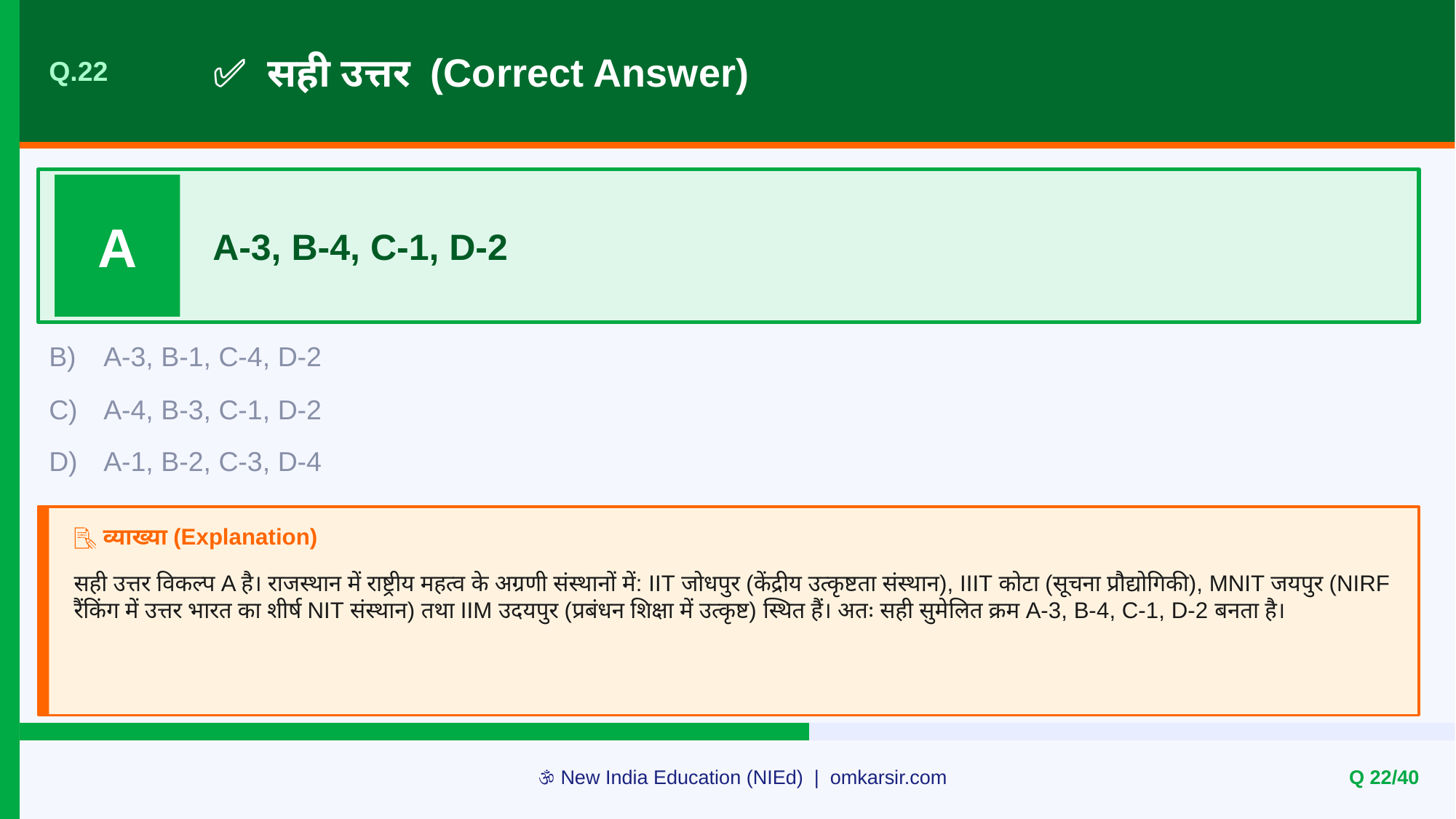

✅  सही उत्तर  (Correct Answer)
Q.22

A
A-3, B-4, C-1, D-2
B)
A-3, B-1, C-4, D-2
C)
A-4, B-3, C-1, D-2
D)
A-1, B-2, C-3, D-4

📝 व्याख्या (Explanation)
सही उत्तर विकल्प A है। राजस्थान में राष्ट्रीय महत्व के अग्रणी संस्थानों में: IIT जोधपुर (केंद्रीय उत्कृष्टता संस्थान), IIIT कोटा (सूचना प्रौद्योगिकी), MNIT जयपुर (NIRF रैंकिंग में उत्तर भारत का शीर्ष NIT संस्थान) तथा IIM उदयपुर (प्रबंधन शिक्षा में उत्कृष्ट) स्थित हैं। अतः सही सुमेलित क्रम A-3, B-4, C-1, D-2 बनता है।

🕉️ New India Education (NIEd)  |  omkarsir.com
Q 22/40